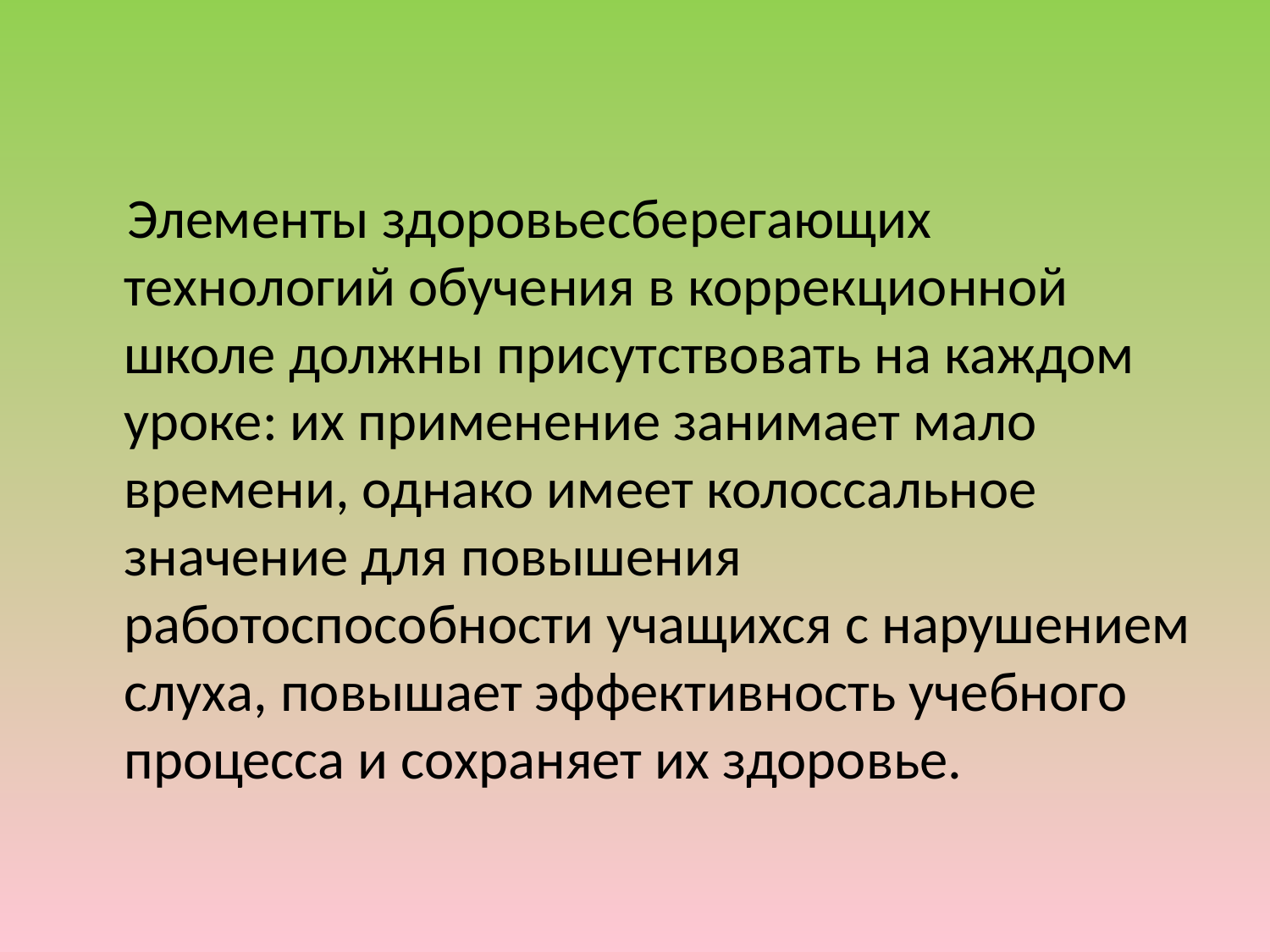

Элементы здоровьесберегающих технологий обучения в коррекционной школе должны присутствовать на каждом уроке: их применение занимает мало времени, однако имеет колоссальное значение для повышения работоспособности учащихся с нарушением слуха, повышает эффективность учебного процесса и сохраняет их здоровье.